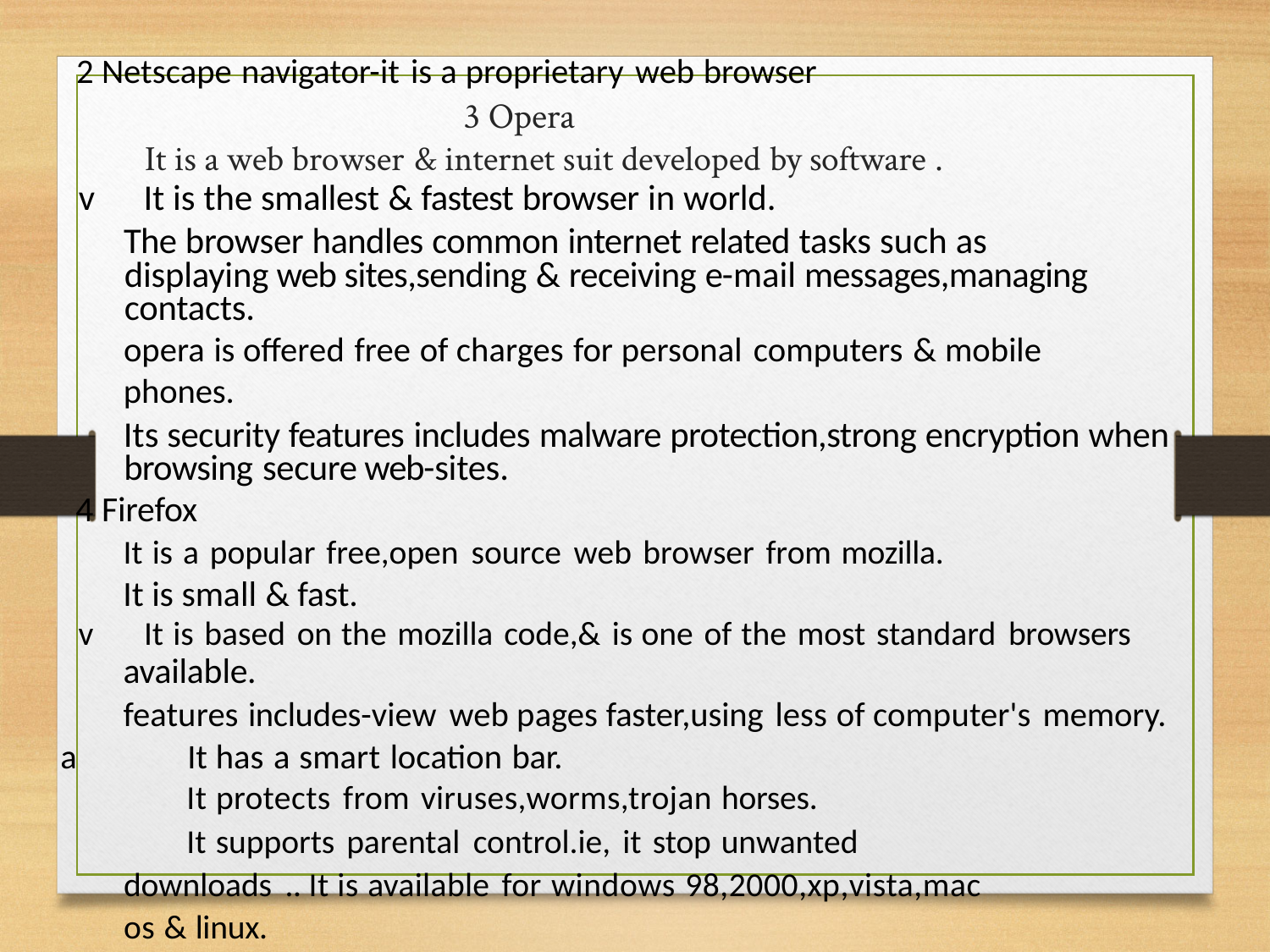

2 Netscape navigator-it is a proprietary web browser
# 3 Opera
It is a web browser & internet suit developed by software .
v	It is the smallest & fastest browser in world.
The browser handles common internet related tasks such as displaying web sites,sending & receiving e-mail messages,managing contacts.
opera is offered free of charges for personal computers & mobile phones.
Its security features includes malware protection,strong encryption when browsing secure web-sites.
4 Firefox
It is a popular free,open source web browser from mozilla.
It is small & fast.
v	It is based on the mozilla code,& is one of the most standard browsers
available.
features includes-view web pages faster,using less of computer's memory. a	It has a smart location bar.
It protects from viruses,worms,trojan horses.
It supports parental control.ie, it stop unwanted downloads .. It is available for windows 98,2000,xp,vista,mac os & linux.